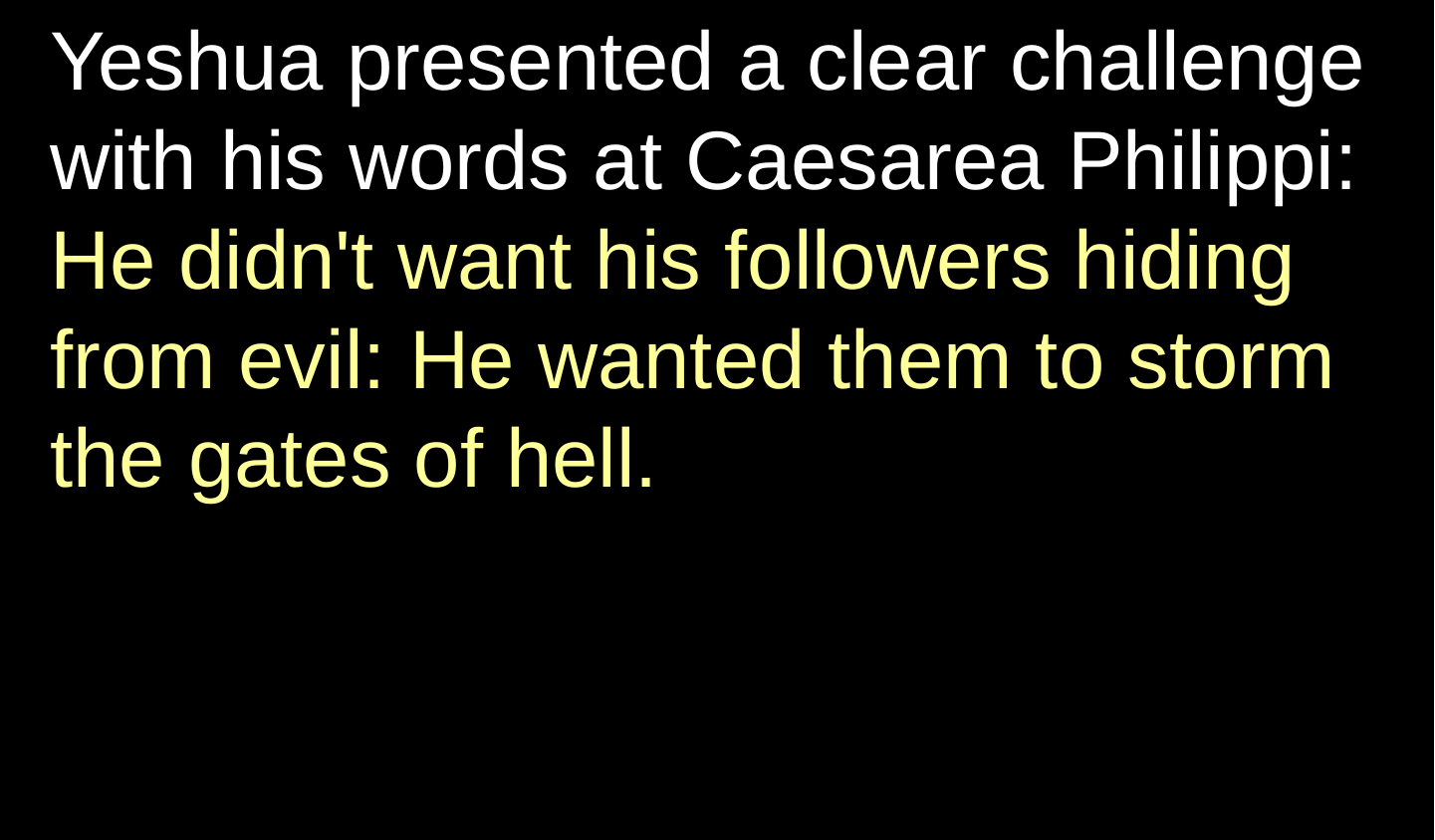

Yeshua presented a clear challenge with his words at Caesarea Philippi: He didn't want his followers hiding from evil: He wanted them to storm the gates of hell.